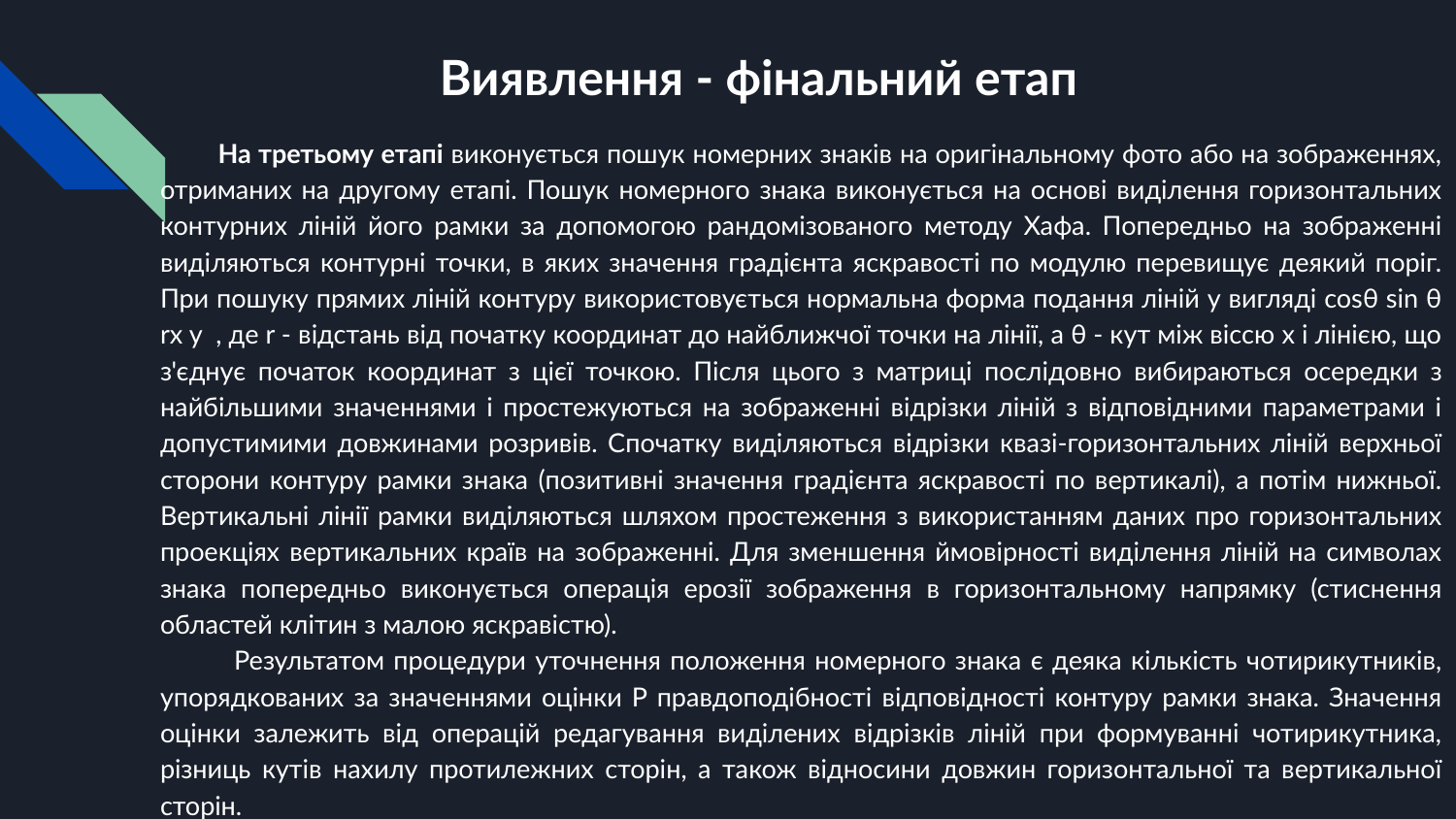

# Виявлення - фінальний етап
        На третьому етапі виконується пошук номерних знаків на оригінальному фото або на зображеннях, отриманих на другому етапі. Пошук номерного знака виконується на основі виділення горизонтальних контурних ліній його рамки за допомогою рандомізованого методу Хафа. Попередньо на зображенні виділяються контурні точки, в яких значення градієнта яскравості по модулю перевищує деякий поріг. При пошуку прямих ліній контуру використовується нормальна форма подання ліній у вигляді cosθ sin θ rx y  , де r - відстань від початку координат до найближчої точки на лінії, а θ - кут між віссю x і лінією, що з'єднує початок координат з цієї точкою. Після цього з матриці послідовно вибираються осередки з найбільшими значеннями і простежуються на зображенні відрізки ліній з відповідними параметрами і допустимими довжинами розривів. Спочатку виділяються відрізки квазі-горизонтальних ліній верхньої сторони контуру рамки знака (позитивні значення градієнта яскравості по вертикалі), а потім нижньої. Вертикальні лінії рамки виділяються шляхом простеження з використанням даних про горизонтальних проекціях вертикальних країв на зображенні. Для зменшення ймовірності виділення ліній на символах знака попередньо виконується операція ерозії зображення в горизонтальному напрямку (стиснення областей клітин з малою яскравістю).
        Результатом процедури уточнення положення номерного знака є деяка кількість чотирикутників, упорядкованих за значеннями оцінки P правдоподібності відповідності контуру рамки знака. Значення оцінки залежить від операцій редагування виділених відрізків ліній при формуванні чотирикутника, різниць кутів нахилу протилежних сторін, а також відносини довжин горизонтальної та вертикальної сторін.